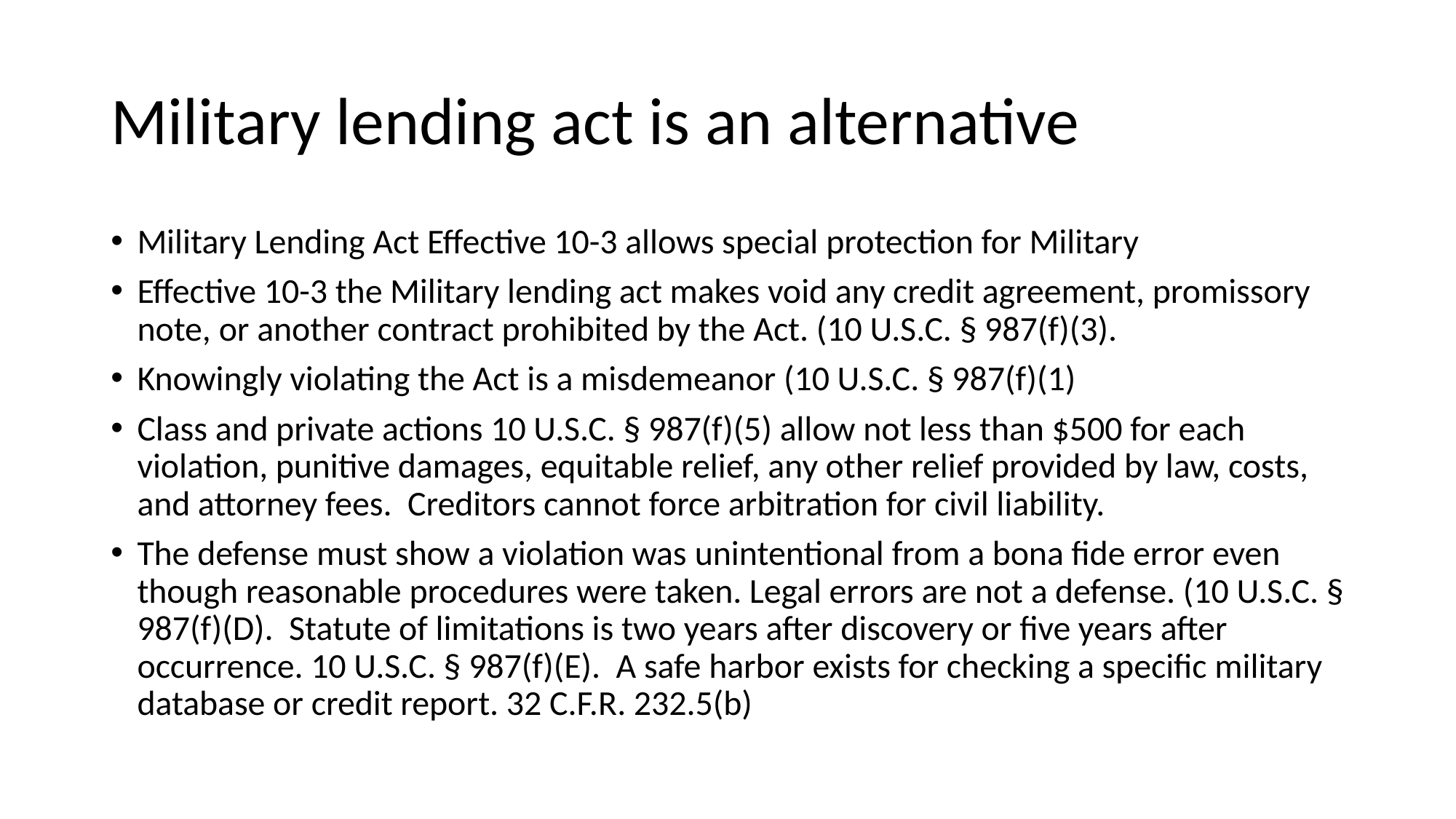

# Military lending act is an alternative
Military Lending Act Effective 10-3 allows special protection for Military
Effective 10-3 the Military lending act makes void any credit agreement, promissory note, or another contract prohibited by the Act. (10 U.S.C. § 987(f)(3).
Knowingly violating the Act is a misdemeanor (10 U.S.C. § 987(f)(1)
Class and private actions 10 U.S.C. § 987(f)(5) allow not less than $500 for each violation, punitive damages, equitable relief, any other relief provided by law, costs, and attorney fees.  Creditors cannot force arbitration for civil liability.
The defense must show a violation was unintentional from a bona fide error even though reasonable procedures were taken. Legal errors are not a defense. (10 U.S.C. § 987(f)(D).  Statute of limitations is two years after discovery or five years after occurrence. 10 U.S.C. § 987(f)(E).  A safe harbor exists for checking a specific military database or credit report. 32 C.F.R. 232.5(b)